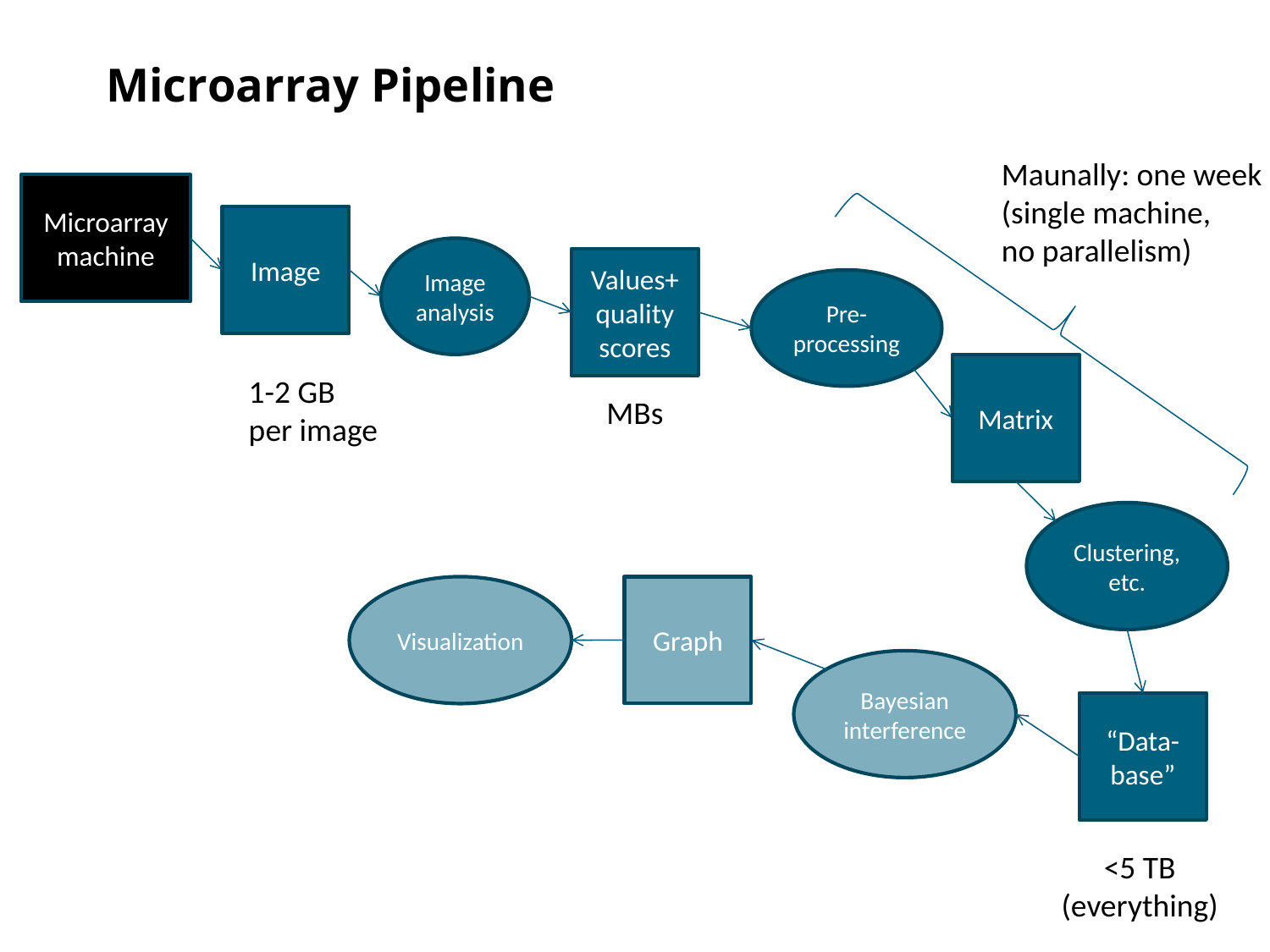

# Microarray Pipeline

Maunally: one week
(single machine,
no parallelism)
Microarray
machine
Image
Image analysis
Values+ quality scores
Pre-processing
Matrix
1-2 GB
per image
MBs
Clustering, etc.
Visualization
Graph
Bayesian interference
“Data-base”
<5 TB
(everything)